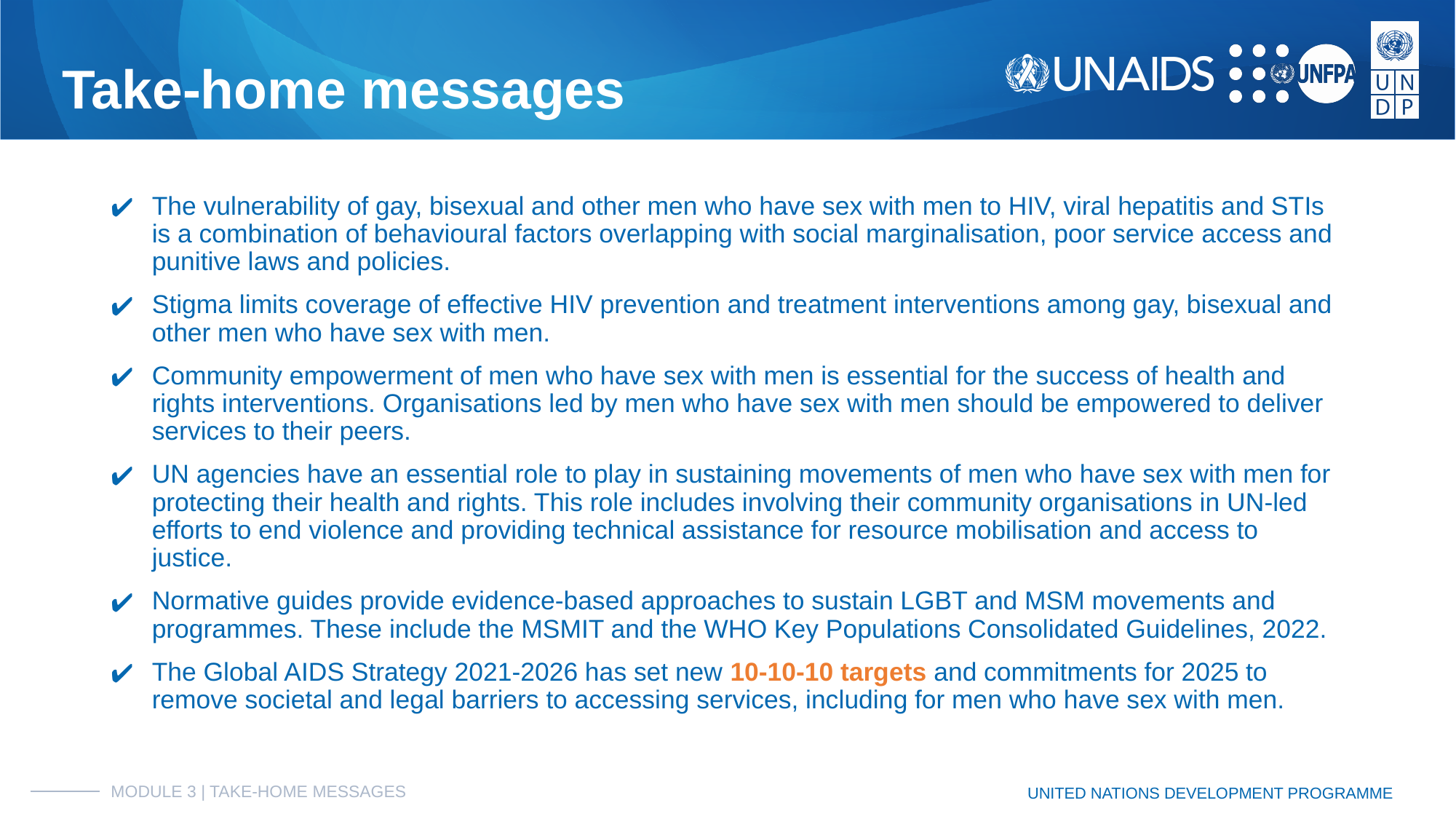

# Take-home messages
The vulnerability of gay, bisexual and other men who have sex with men to HIV, viral hepatitis and STIs is a combination of behavioural factors overlapping with social marginalisation, poor service access and punitive laws and policies.
Stigma limits coverage of effective HIV prevention and treatment interventions among gay, bisexual and other men who have sex with men.
Community empowerment of men who have sex with men is essential for the success of health and rights interventions. Organisations led by men who have sex with men should be empowered to deliver services to their peers.
UN agencies have an essential role to play in sustaining movements of men who have sex with men for protecting their health and rights. This role includes involving their community organisations in UN-led efforts to end violence and providing technical assistance for resource mobilisation and access to justice.
Normative guides provide evidence-based approaches to sustain LGBT and MSM movements and programmes. These include the MSMIT and the WHO Key Populations Consolidated Guidelines, 2022.
The Global AIDS Strategy 2021-2026 has set new 10-10-10 targets and commitments for 2025 to remove societal and legal barriers to accessing services, including for men who have sex with men.
MODULE 3 | TAKE-HOME MESSAGES